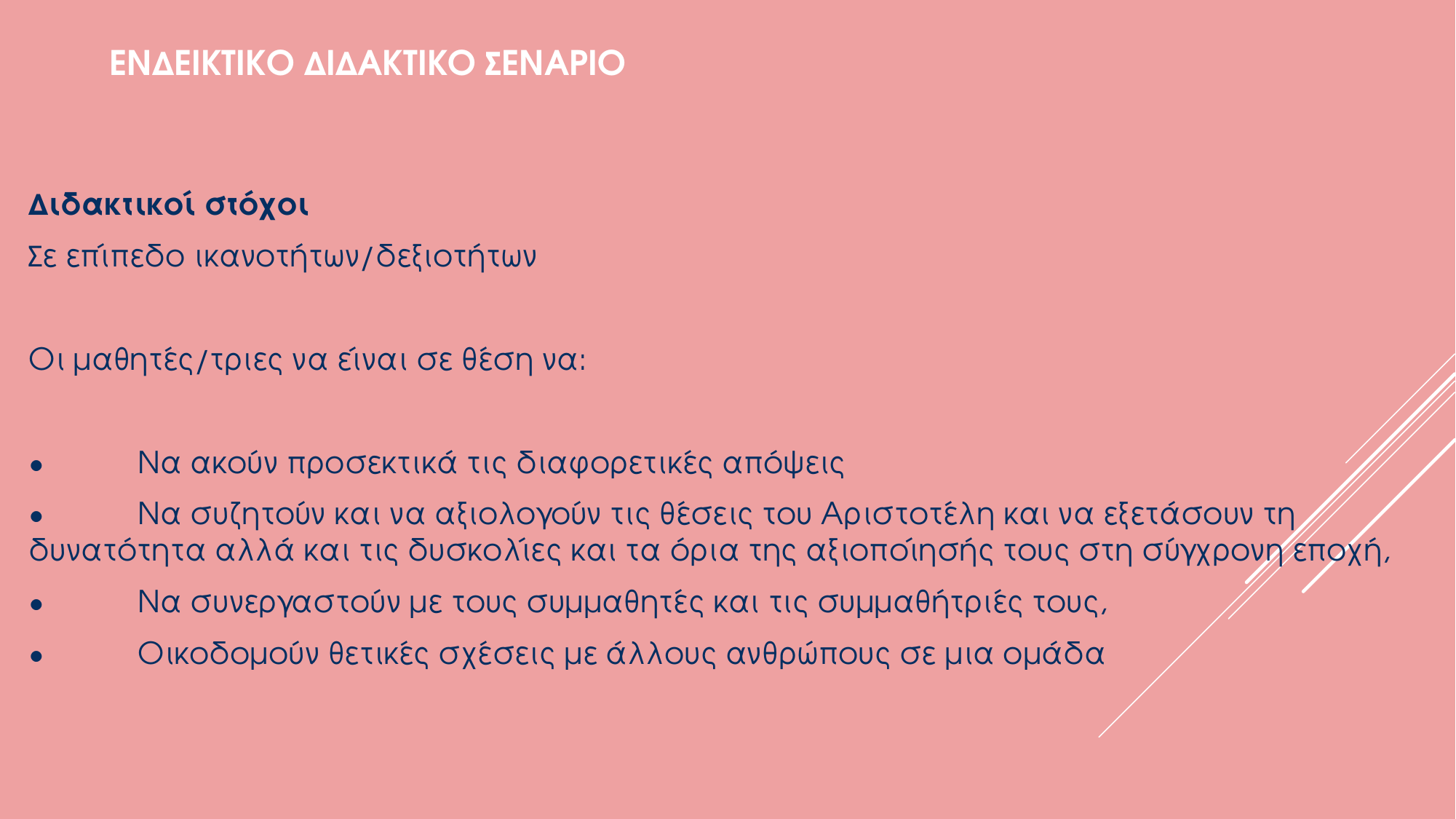

# Ενδεικτικο διδακτικο σεναριο
Διδακτικοί στόχοι
Σε επίπεδο ικανοτήτων/δεξιοτήτων

Οι μαθητές/τριες να είναι σε θέση να:

•	Να ακούν προσεκτικά τις διαφορετικές απόψεις
•	Να συζητούν και να αξιολογούν τις θέσεις του Αριστοτέλη και να εξετάσουν τη δυνατότητα αλλά και τις δυσκολίες και τα όρια της αξιοποίησής τους στη σύγχρονη εποχή,
•	Να συνεργαστούν με τους συμμαθητές και τις συμμαθήτριές τους,
•	Οικοδομούν θετικές σχέσεις με άλλους ανθρώπους σε μια ομάδα